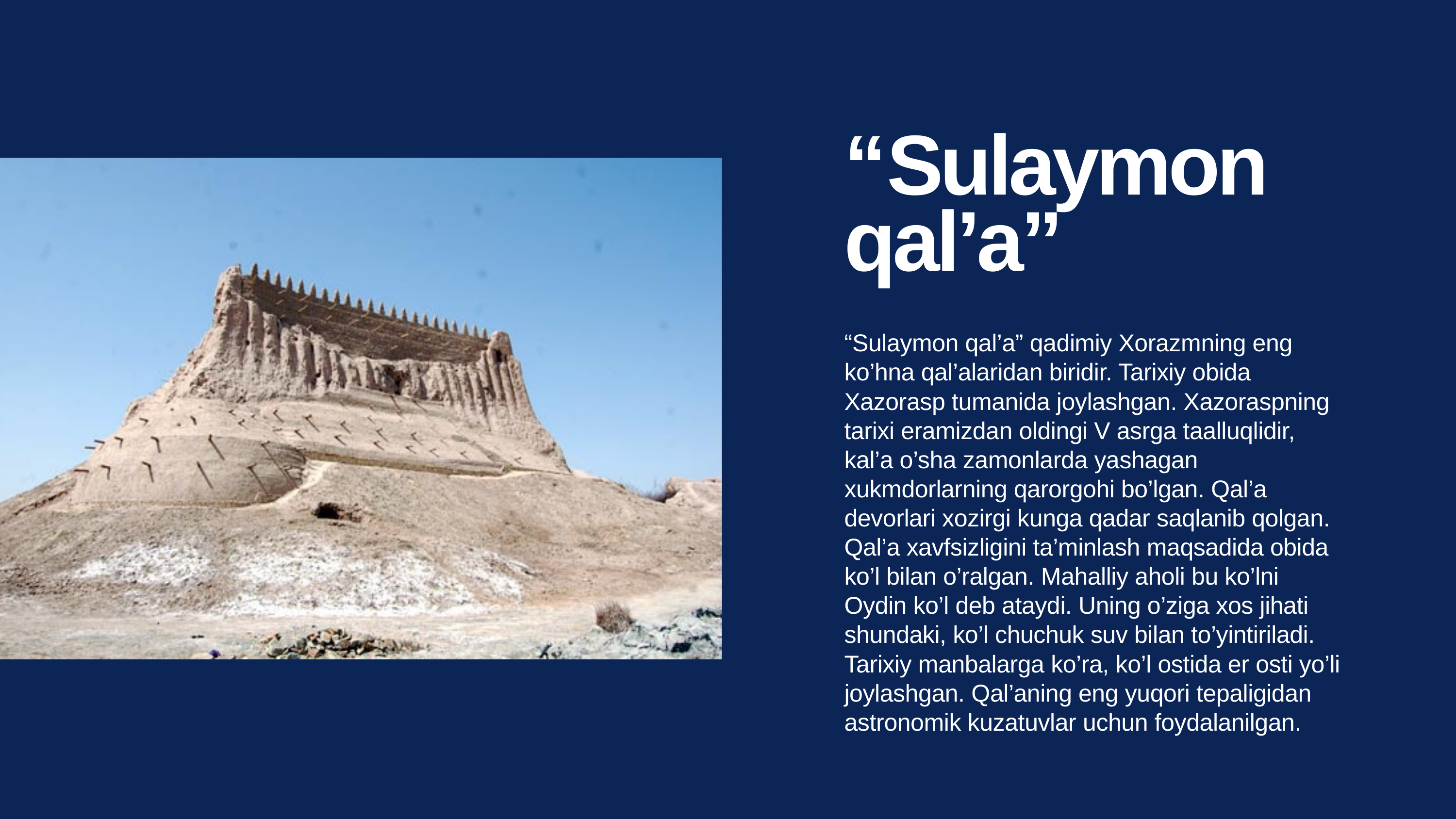

“Sulaymon qal’a”

“Sulaymon qal’a” qadimiy Xorazmning eng ko’hna qal’alaridan biridir. Tarixiy obida Xazorasp tumanida joylashgan. Xazoraspning tarixi eramizdan oldingi V asrga taalluqlidir, kal’a o’sha zamonlarda yashagan xukmdorlarning qarorgohi bo’lgan. Qal’a devorlari xozirgi kunga qadar saqlanib qolgan. Qal’a xavfsizligini ta’minlash maqsadida obida ko’l bilan o’ralgan. Mahalliy aholi bu ko’lni Oydin ko’l deb ataydi. Uning o’ziga xos jihati shundaki, ko’l chuchuk suv bilan to’yintiriladi. Tarixiy manbalarga ko’ra, ko’l ostida er osti yo’li joylashgan. Qal’aning eng yuqori tepaligidan astronomik kuzatuvlar uchun foydalanilgan.